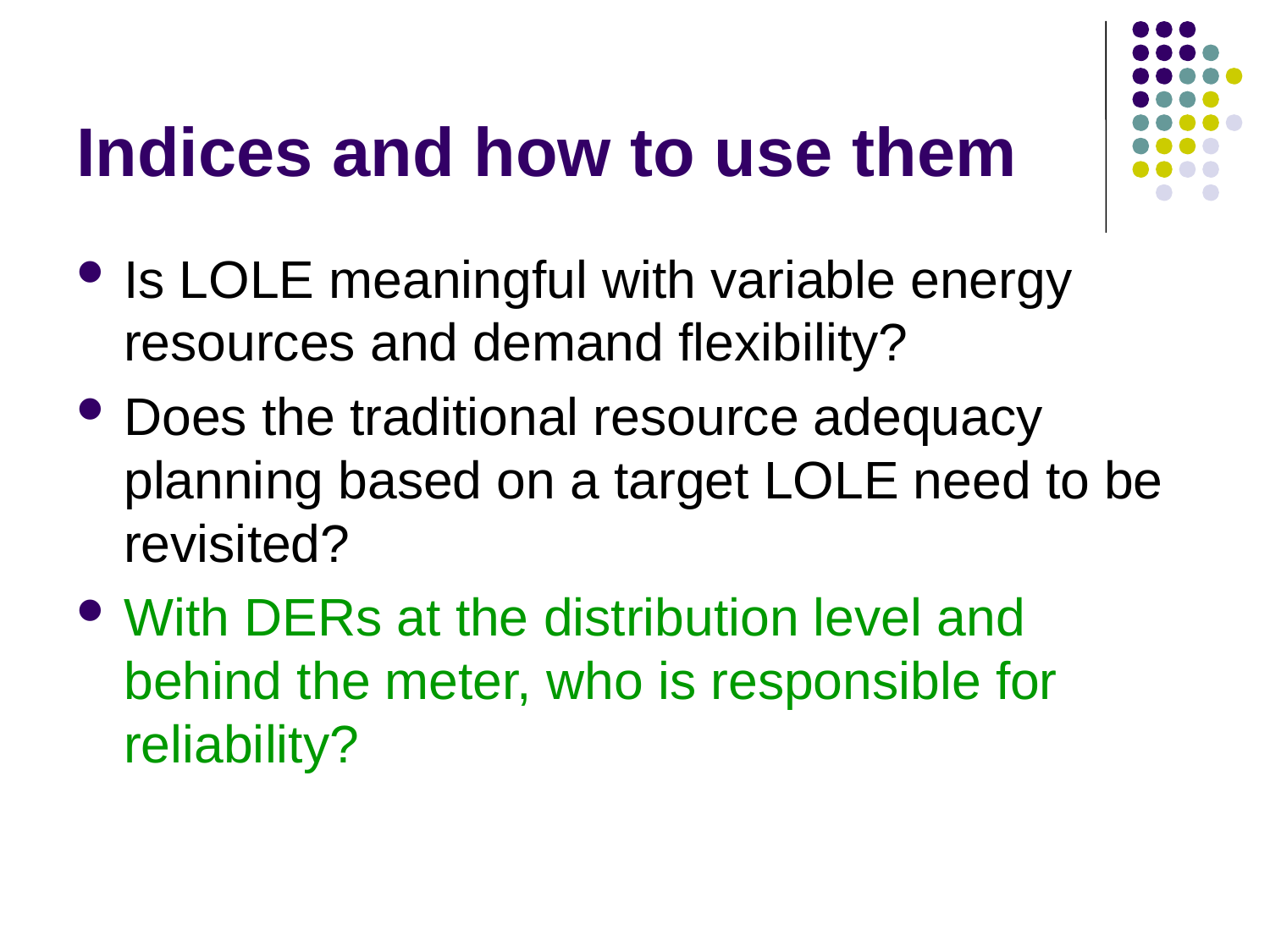

# Indices and how to use them
Is LOLE meaningful with variable energy resources and demand flexibility?
Does the traditional resource adequacy planning based on a target LOLE need to be revisited?
With DERs at the distribution level and behind the meter, who is responsible for reliability?